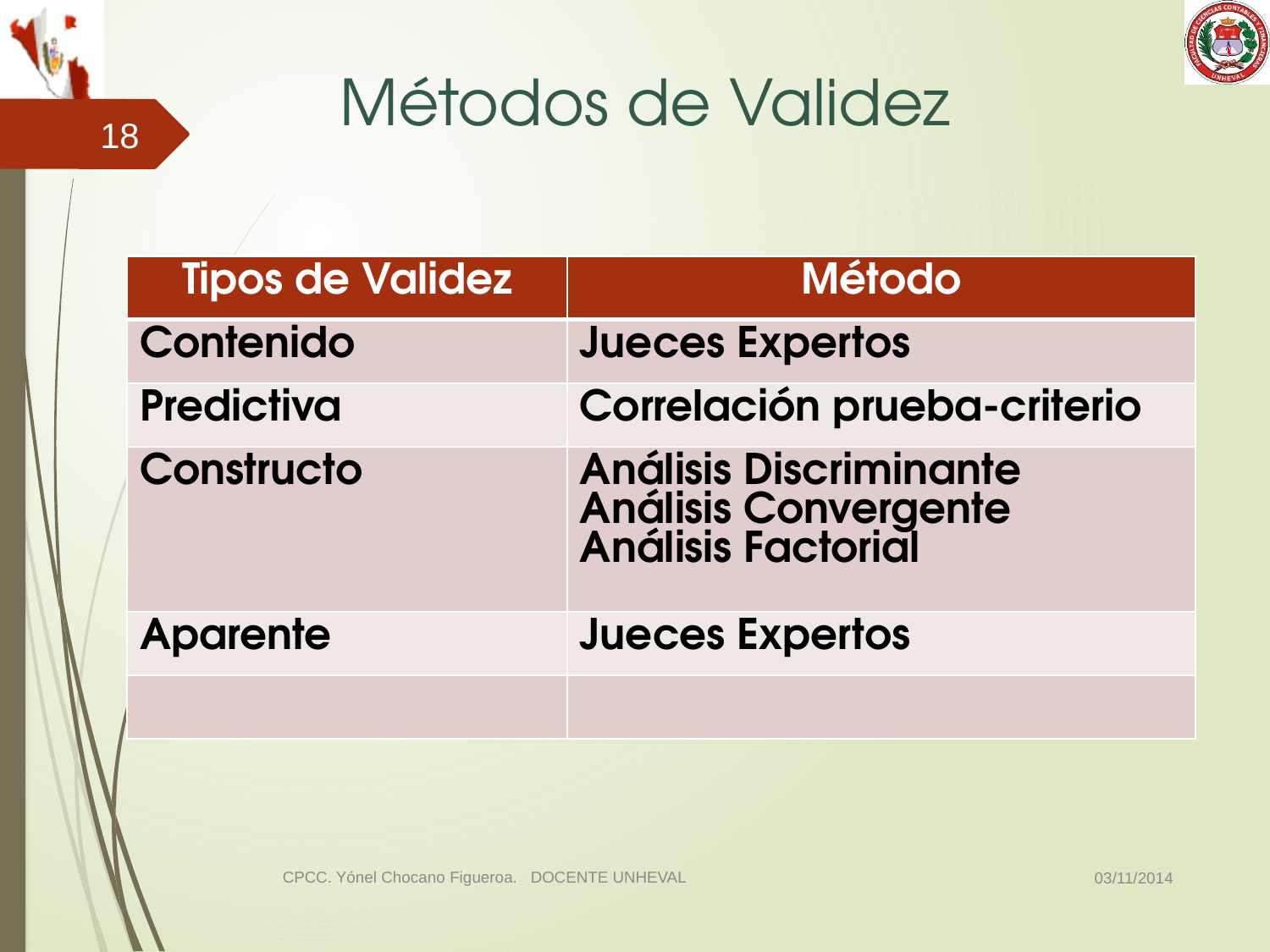

# Métodos de Validez
18
| Tipos de Validez | Método |
| --- | --- |
| Contenido | Jueces Expertos |
| Predictiva | Correlación prueba-criterio |
| Constructo | Análisis Discriminante Análisis Convergente Análisis Factorial |
| Aparente | Jueces Expertos |
|  |  |
03/11/2014
CPCC. Yónel Chocano Figueroa.   DOCENTE UNHEVAL